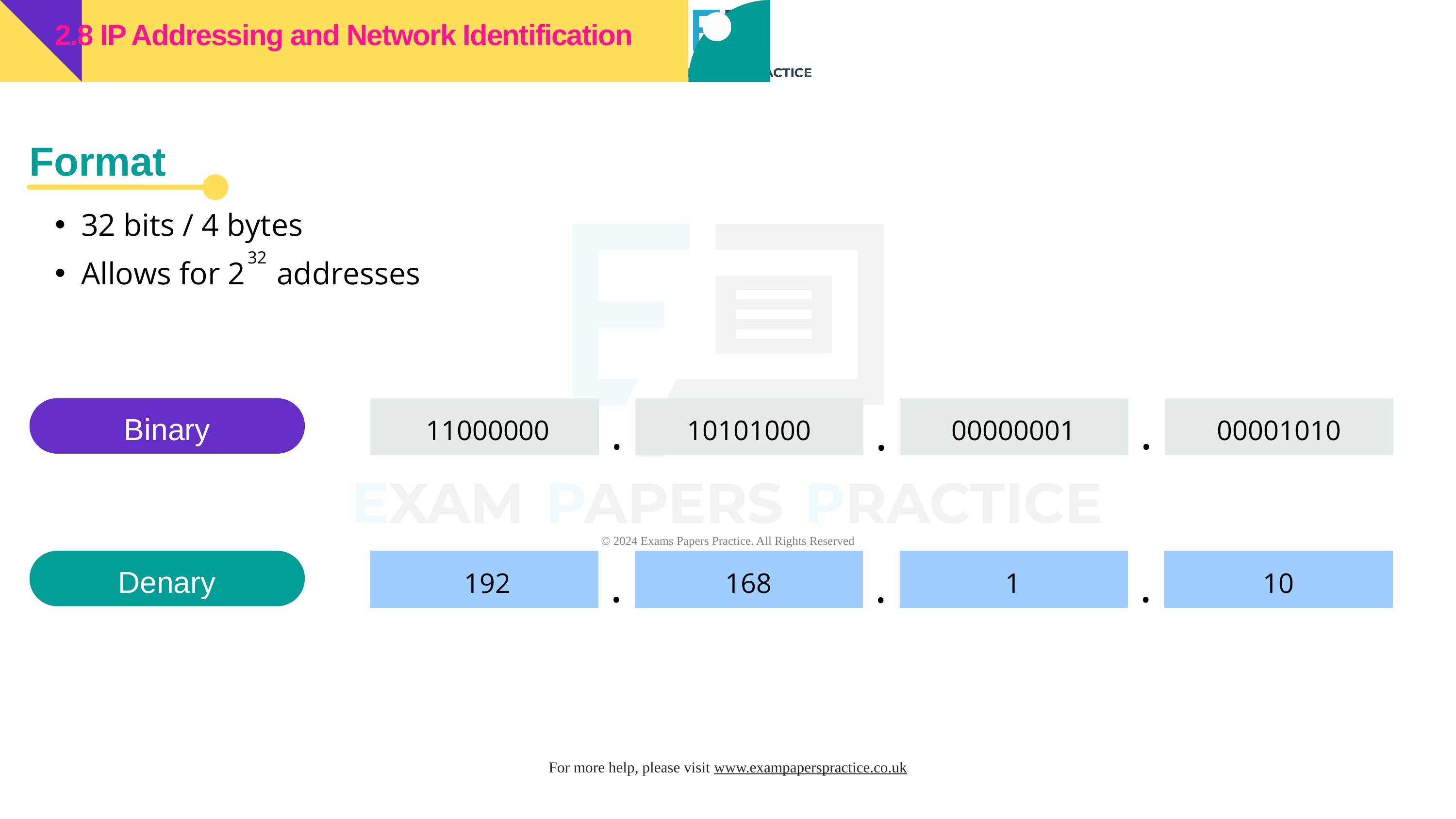

2.8 IP Addressing and Network Identification
Format

32 bits / 4 bytes
Allows for 2    addresses
32
.
.
.
Binary

11000000
10101000
00000001
00001010
.
.
.
Denary

192
168
1
10